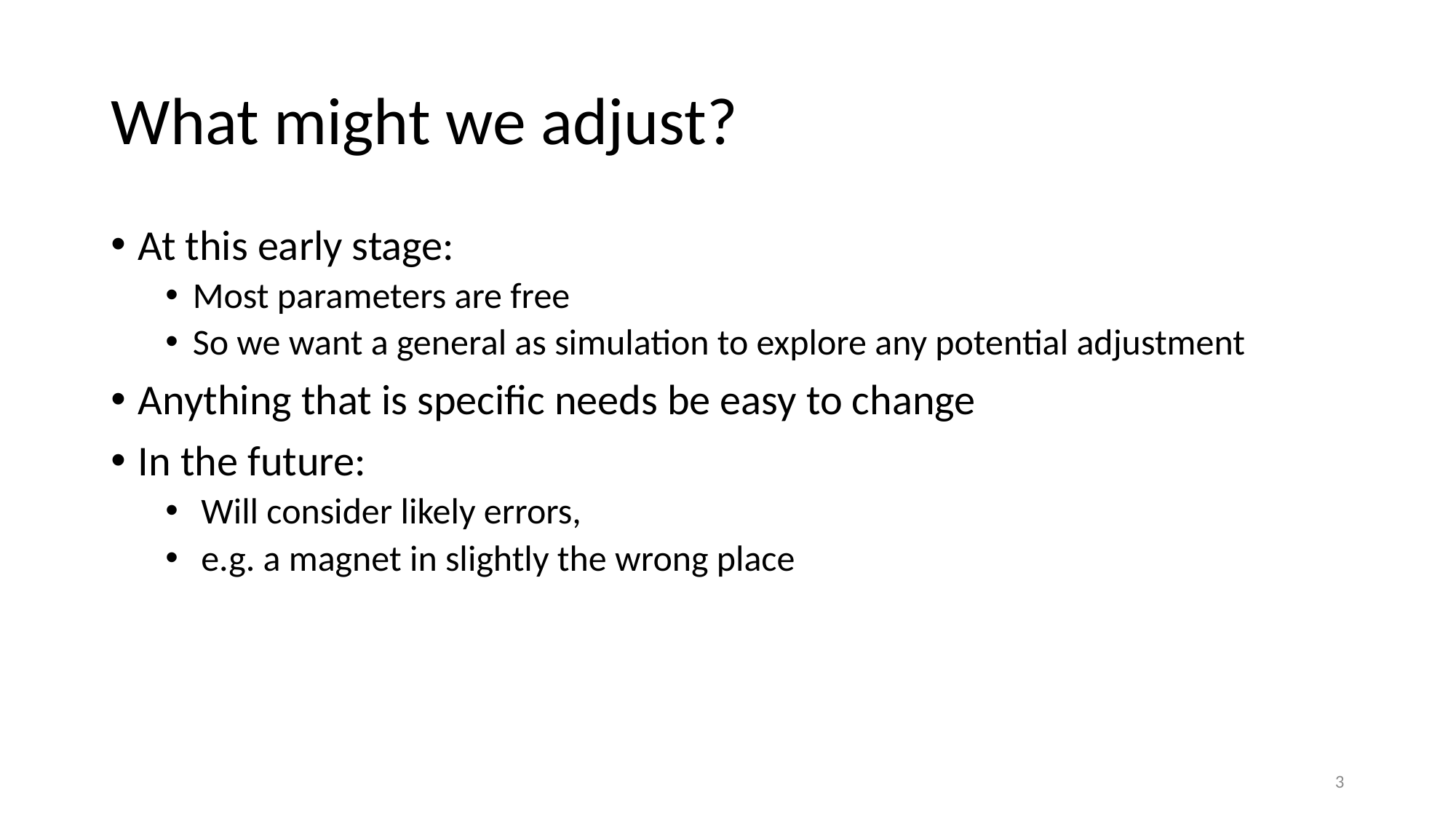

# What might we adjust?
At this early stage:
Most parameters are free
So we want a general as simulation to explore any potential adjustment
Anything that is specific needs be easy to change
In the future:
 Will consider likely errors,
 e.g. a magnet in slightly the wrong place
3